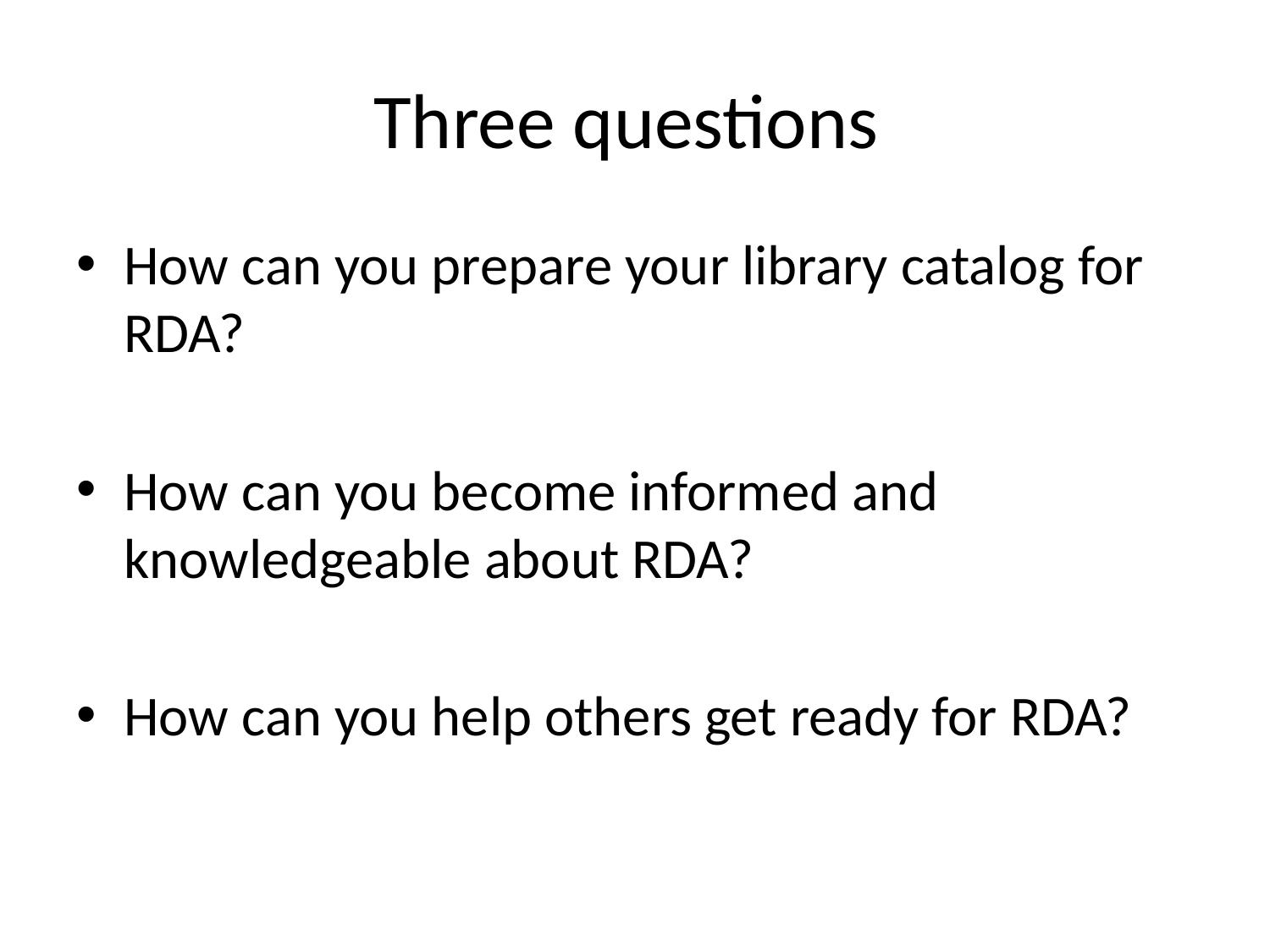

# Three questions
How can you prepare your library catalog for RDA?

How can you become informed and knowledgeable about RDA?

How can you help others get ready for RDA?